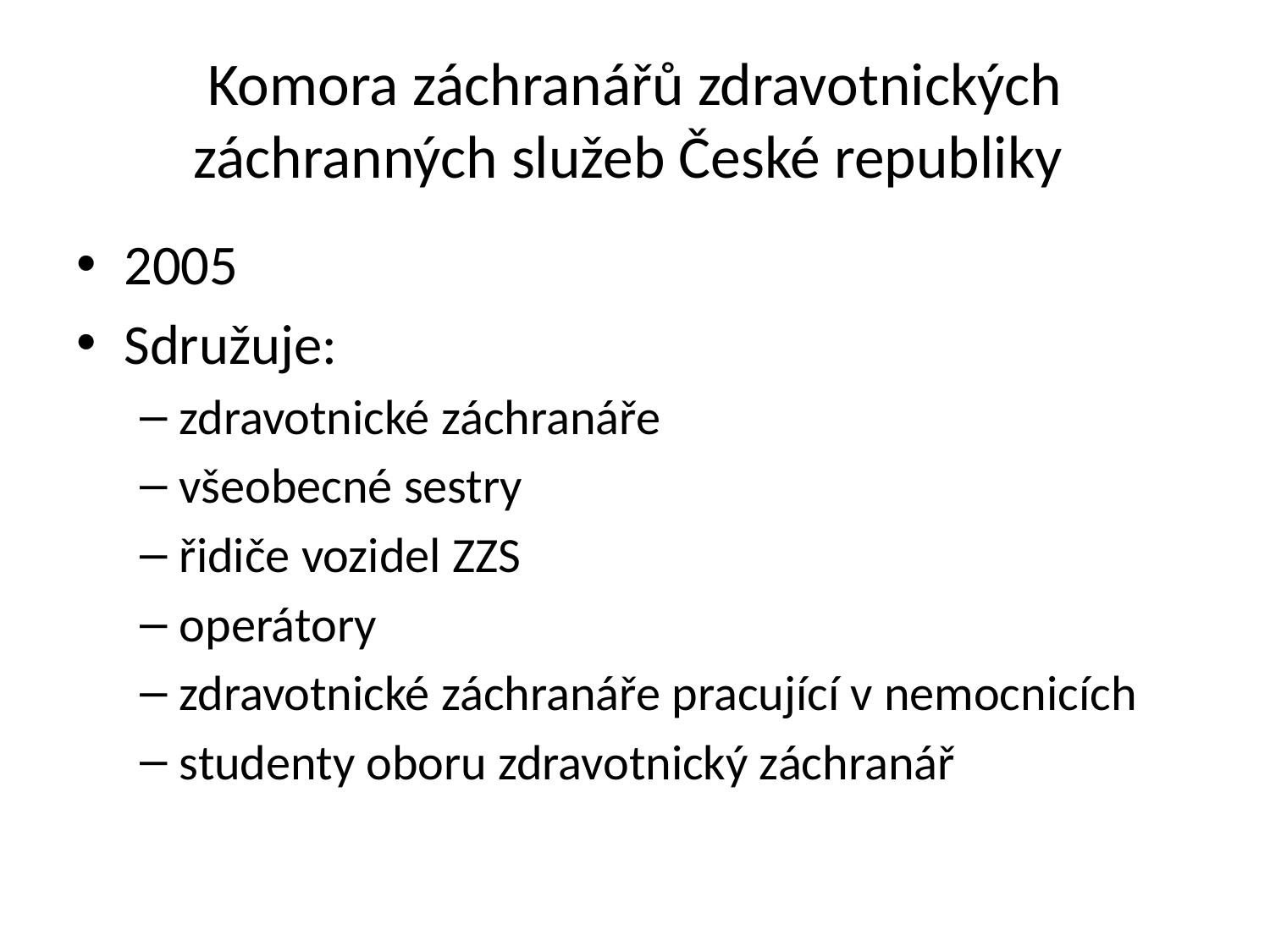

# Komora záchranářů zdravotnických záchranných služeb České republiky
2005
Sdružuje:
zdravotnické záchranáře
všeobecné sestry
řidiče vozidel ZZS
operátory
zdravotnické záchranáře pracující v nemocnicích
studenty oboru zdravotnický záchranář